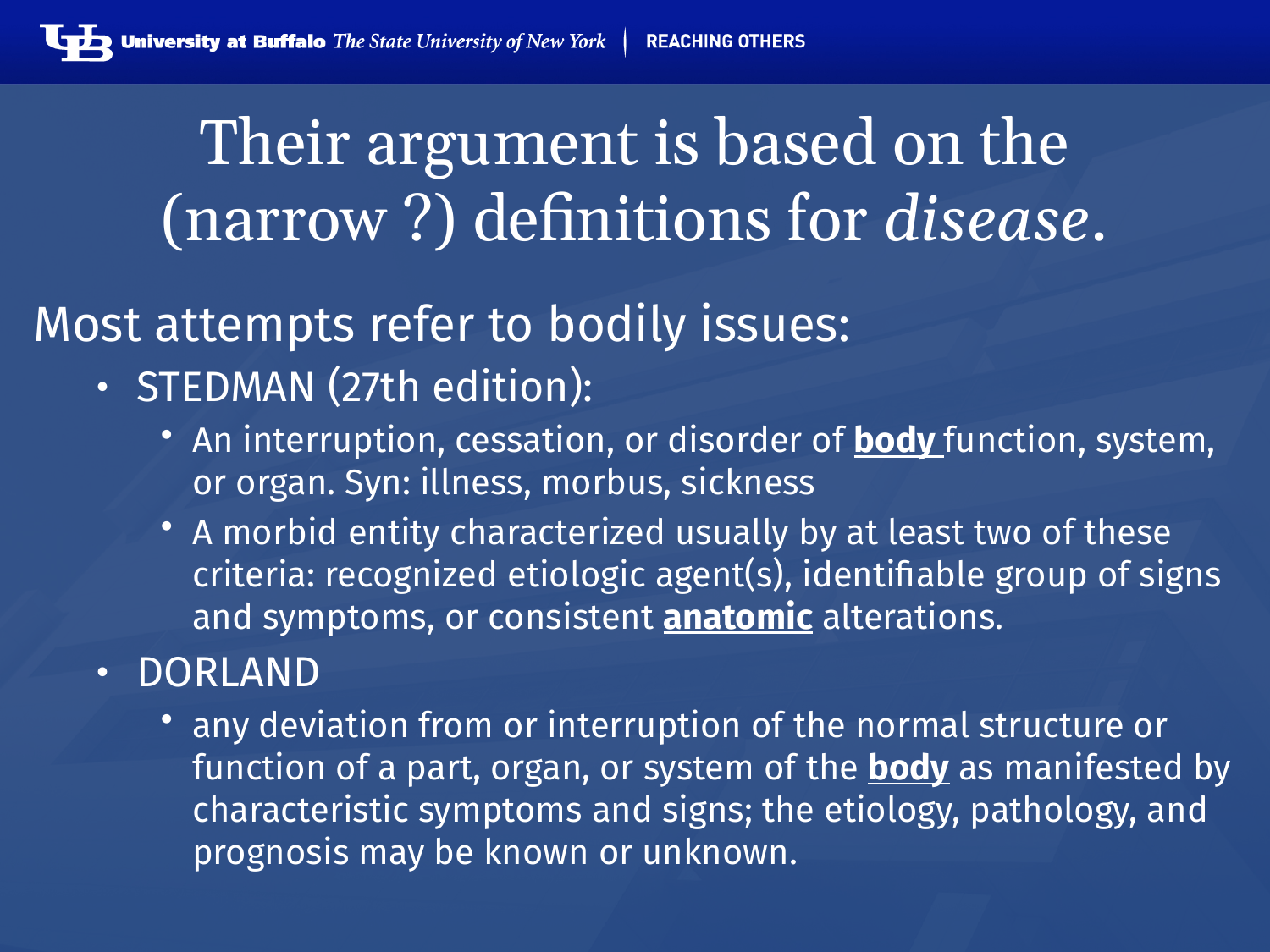

# Their argument is based on the (narrow ?) definitions for disease.
Most attempts refer to bodily issues:
STEDMAN (27th edition):
An interruption, cessation, or disorder of body function, system, or organ. Syn: illness, morbus, sickness
A morbid entity characterized usually by at least two of these criteria: recognized etiologic agent(s), identifiable group of signs and symptoms, or consistent anatomic alterations.
DORLAND
any deviation from or interruption of the normal structure or function of a part, organ, or system of the body as manifested by characteristic symptoms and signs; the etiology, pathology, and prognosis may be known or unknown.